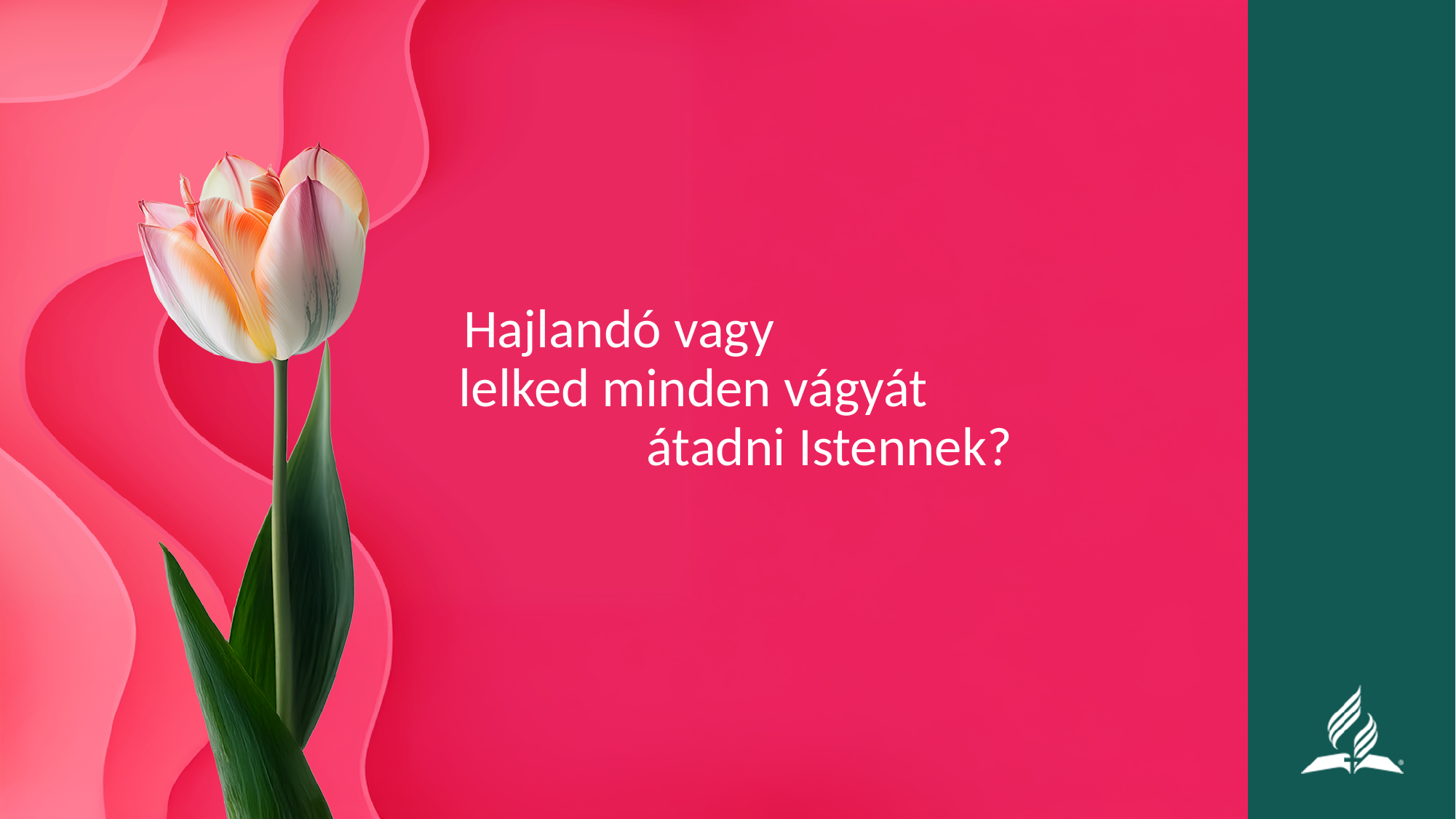

Hajlandó vagy                                   lelked minden vágyát                       átadni Istennek?